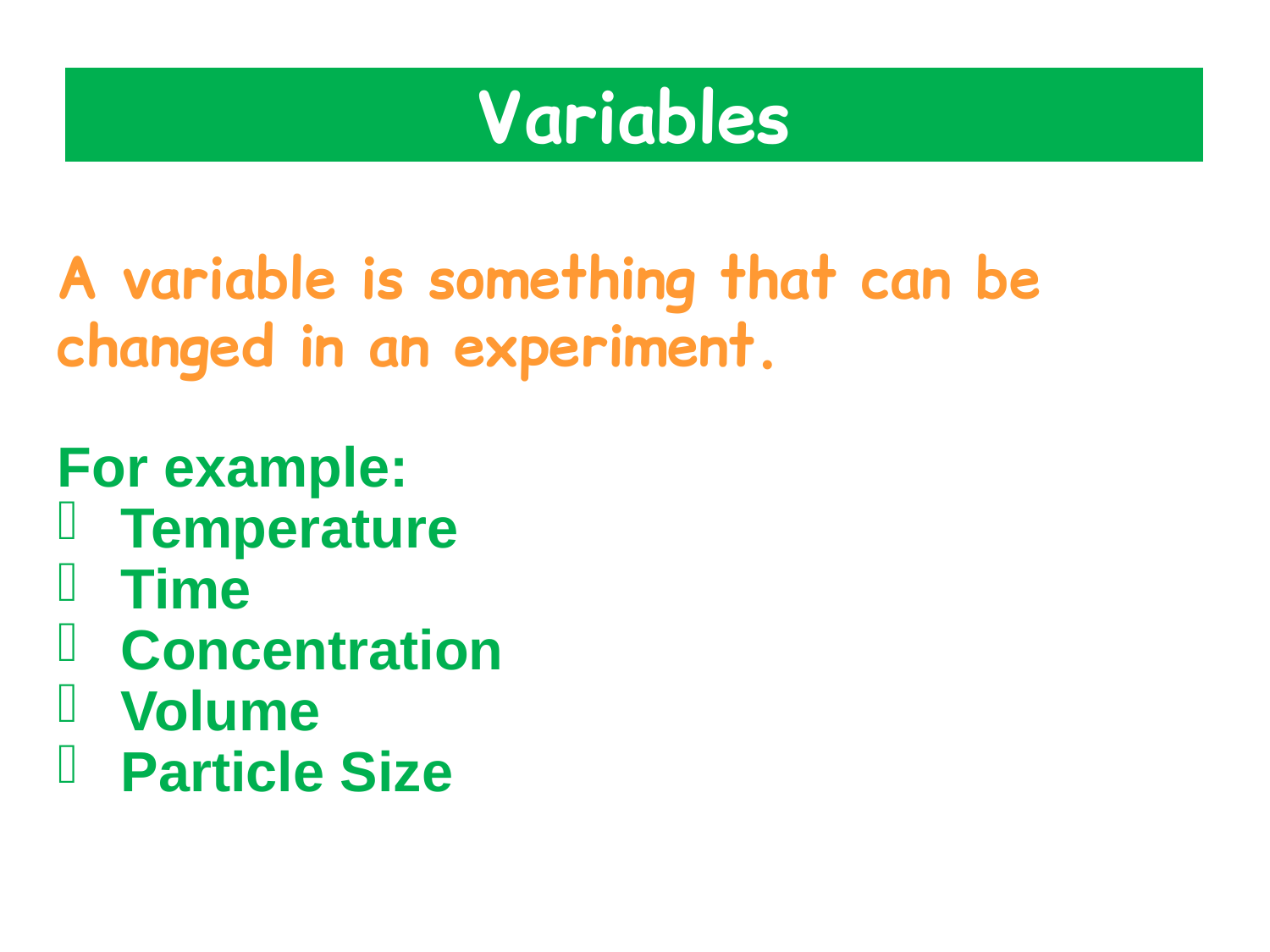

Variables
A variable is something that can be changed in an experiment.

For example:
Temperature
Time
Concentration
Volume
Particle Size